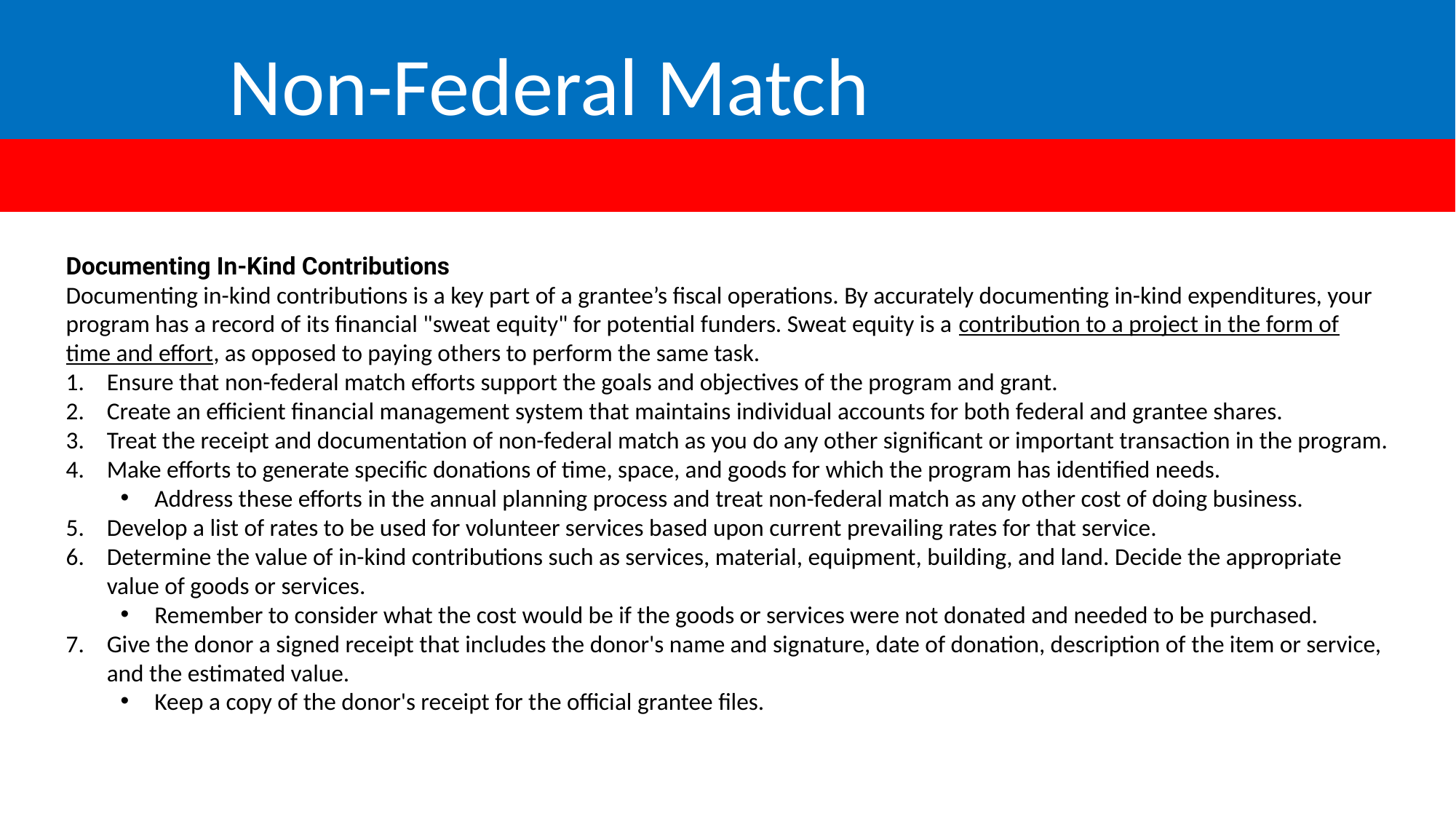

Non-Federal Match
Documenting In-Kind Contributions
Documenting in-kind contributions is a key part of a grantee’s fiscal operations. By accurately documenting in-kind expenditures, your program has a record of its financial "sweat equity" for potential funders. Sweat equity is a contribution to a project in the form of time and effort, as opposed to paying others to perform the same task.
Ensure that non-federal match efforts support the goals and objectives of the program and grant.
Create an efficient financial management system that maintains individual accounts for both federal and grantee shares.
Treat the receipt and documentation of non-federal match as you do any other significant or important transaction in the program.
Make efforts to generate specific donations of time, space, and goods for which the program has identified needs.
Address these efforts in the annual planning process and treat non-federal match as any other cost of doing business.
Develop a list of rates to be used for volunteer services based upon current prevailing rates for that service.
Determine the value of in-kind contributions such as services, material, equipment, building, and land. Decide the appropriate value of goods or services.
Remember to consider what the cost would be if the goods or services were not donated and needed to be purchased.
Give the donor a signed receipt that includes the donor's name and signature, date of donation, description of the item or service, and the estimated value.
Keep a copy of the donor's receipt for the official grantee files.